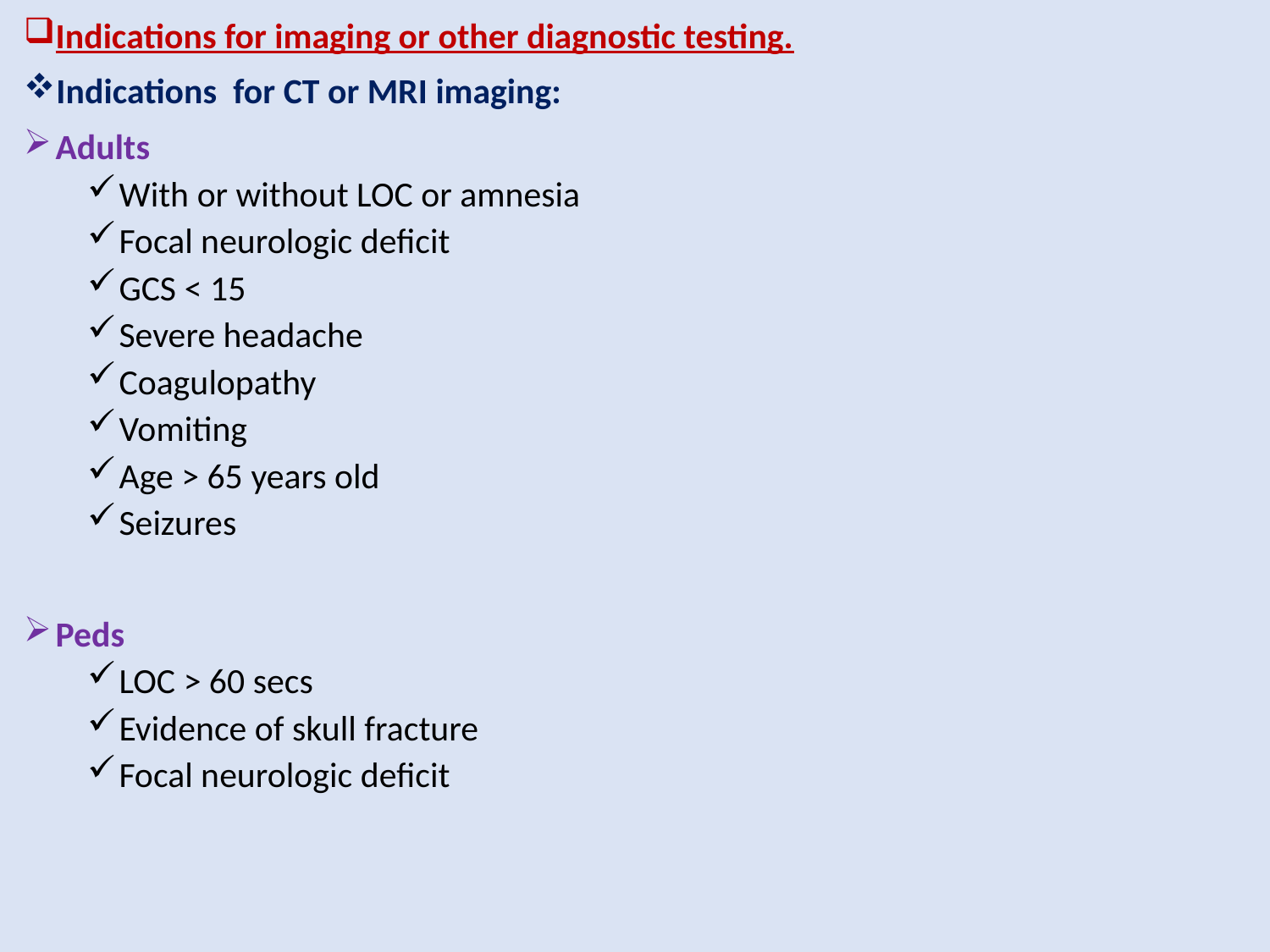

Indications for imaging or other diagnostic testing.
Indications  for CT or MRI imaging:
Adults
With or without LOC or amnesia
Focal neurologic deficit
GCS < 15
Severe headache
Coagulopathy
Vomiting
Age > 65 years old
Seizures

Peds
LOC > 60 secs
Evidence of skull fracture
Focal neurologic deficit